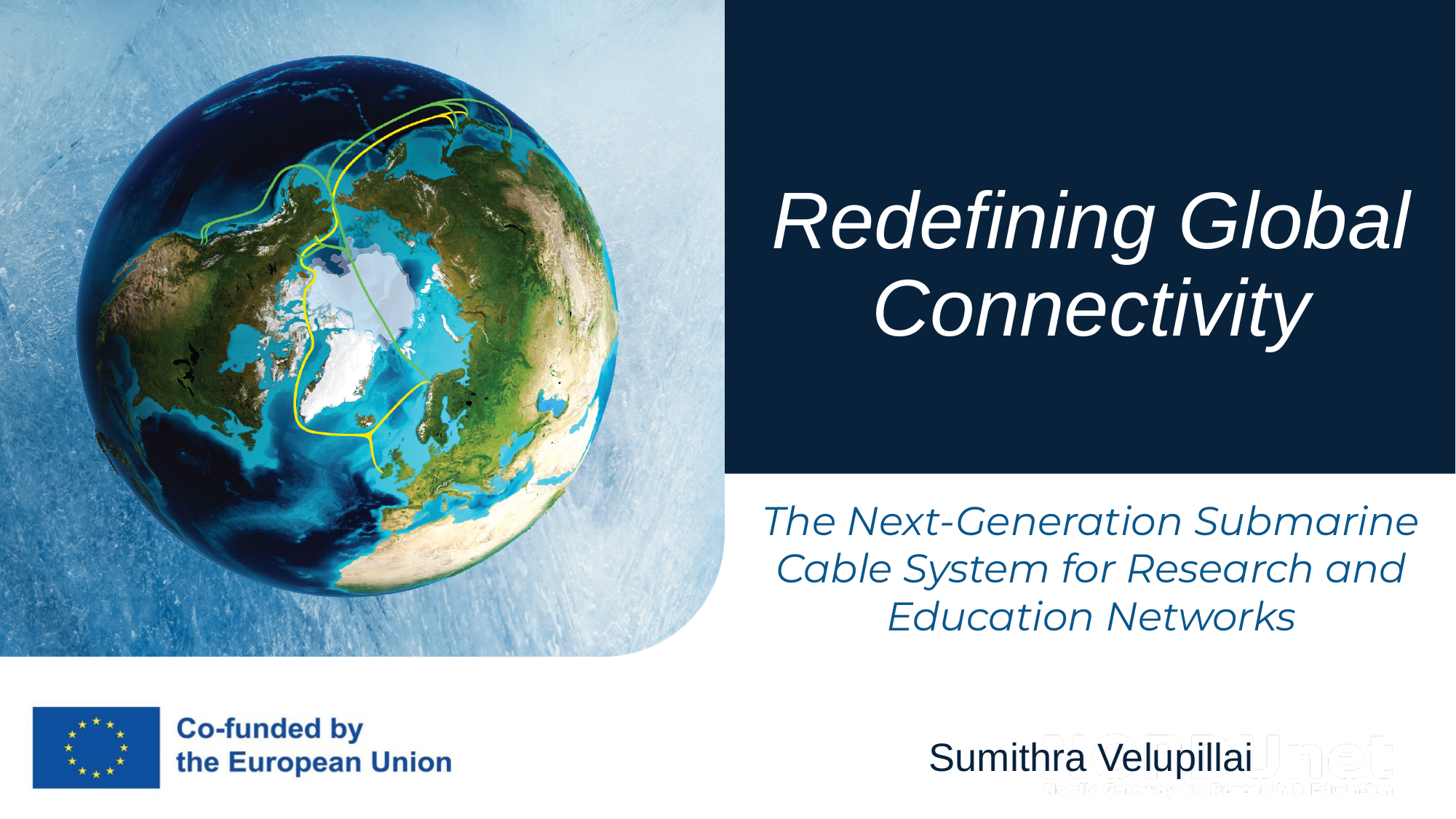

# Redefining Global Connectivity
The Next-Generation Submarine Cable System for Research and Education Networks
Sumithra Velupillai